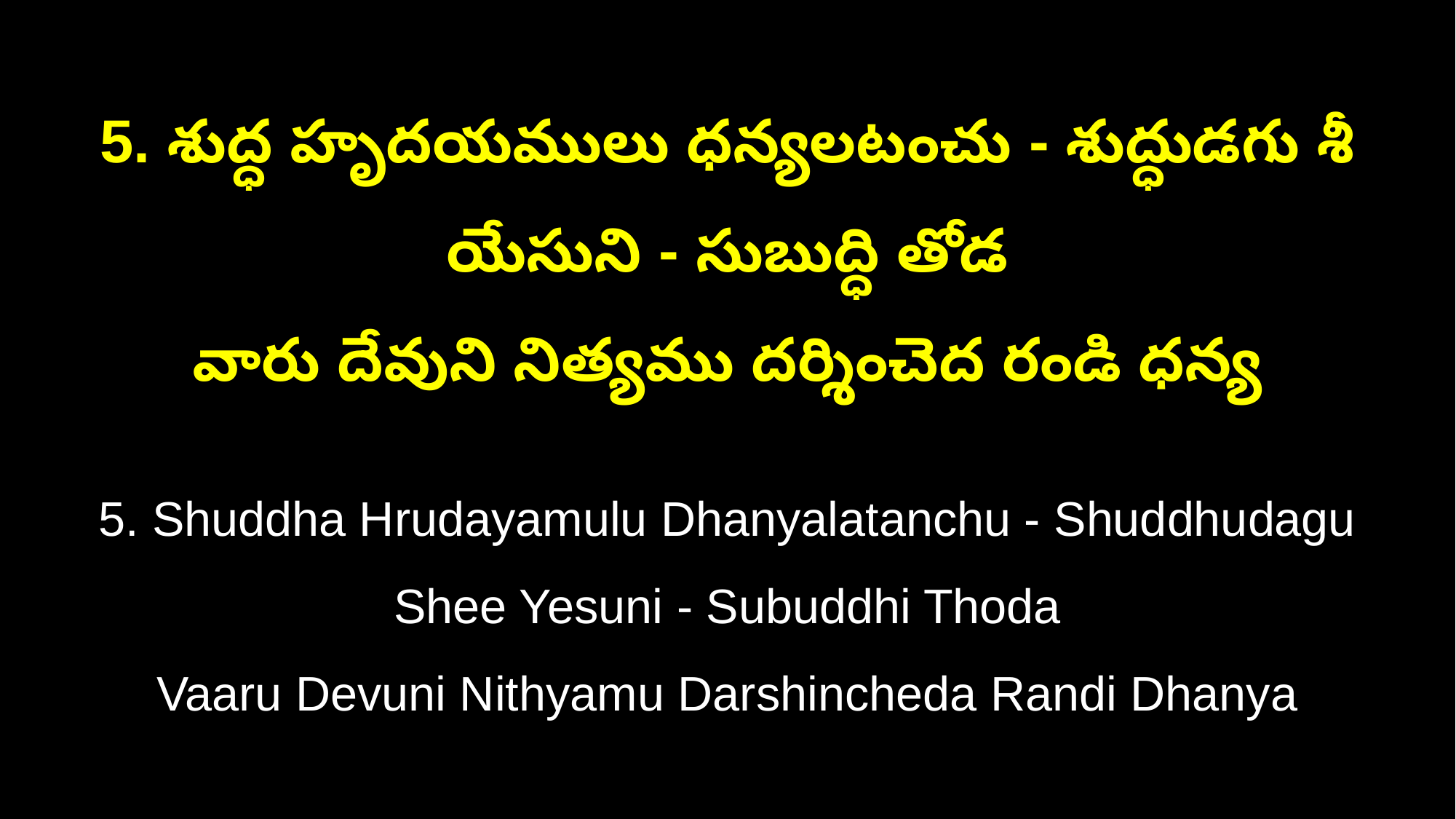

5. శుద్ధ హృదయములు ధన్యలటంచు - శుద్ధుడగు శీ యేసుని - సుబుద్ధి తోడ
వారు దేవుని నిత్యము దర్శించెద రండి ధన్య
5. Shuddha Hrudayamulu Dhanyalatanchu - Shuddhudagu Shee Yesuni - Subuddhi Thoda
Vaaru Devuni Nithyamu Darshincheda Randi Dhanya